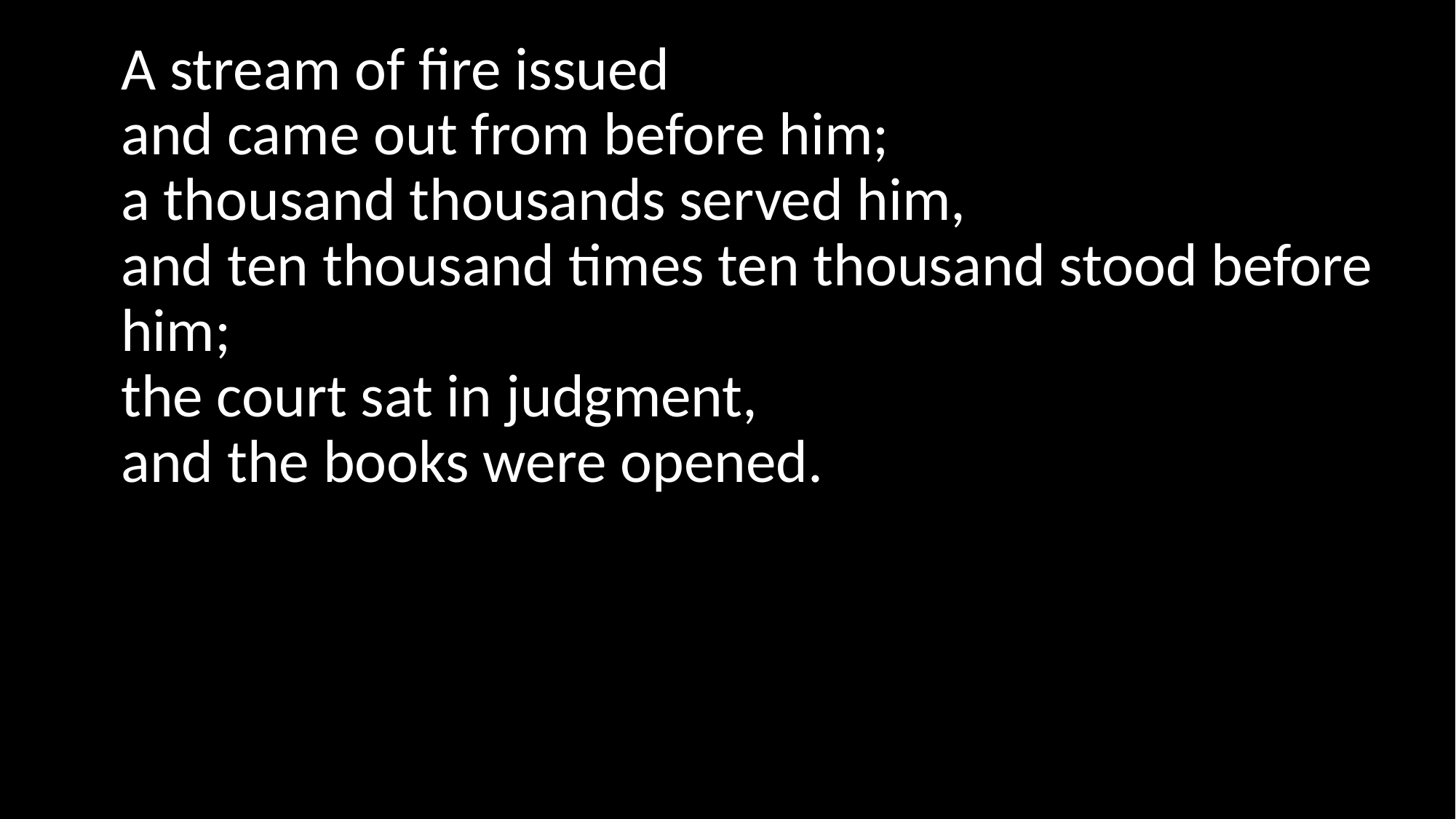

A stream of fire issued
and came out from before him;
a thousand thousands served him,
and ten thousand times ten thousand stood before him;
the court sat in judgment,
and the books were opened.